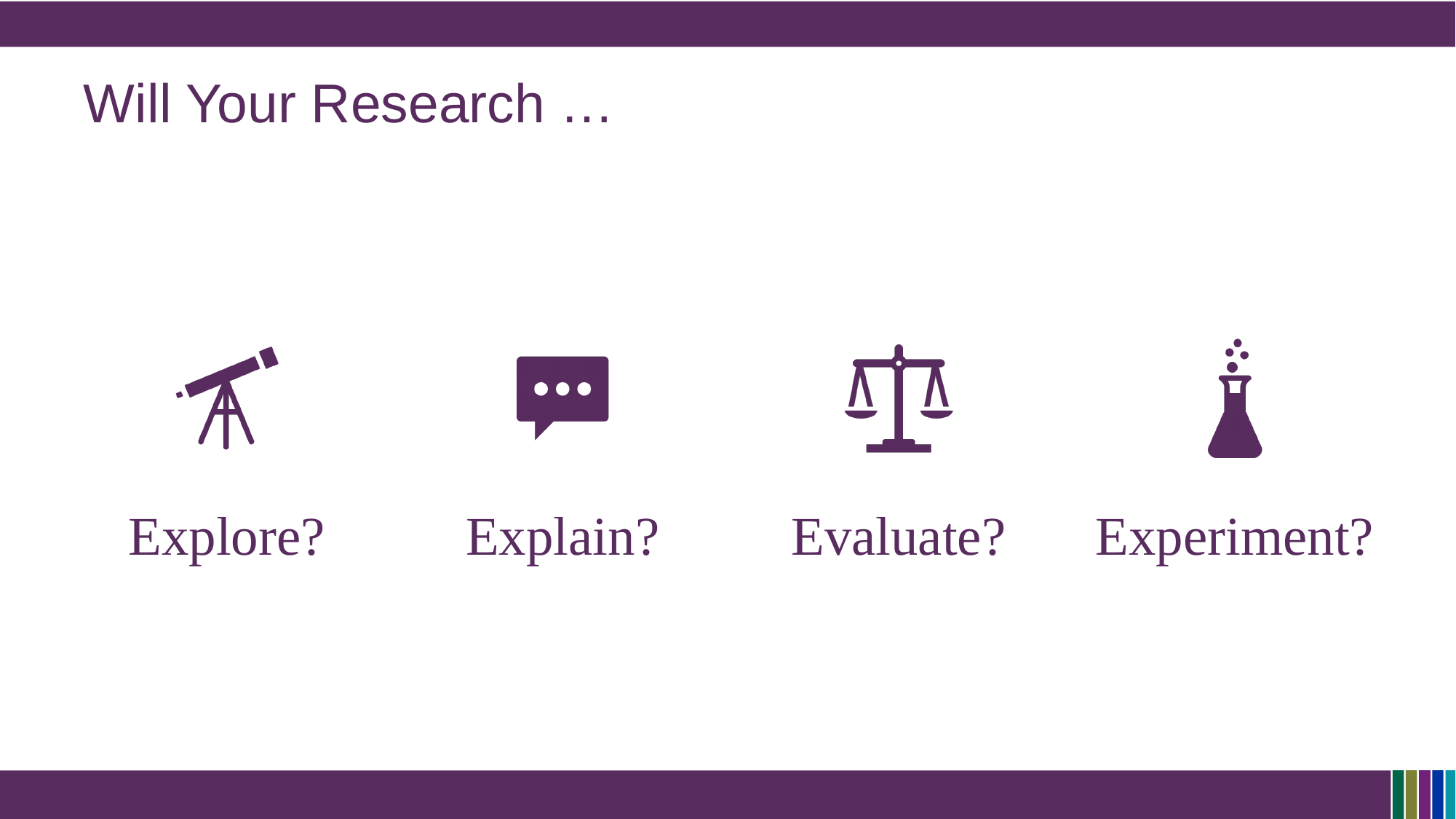

# Will Your Research …
Explore?
Explain?
Evaluate?
Experiment?